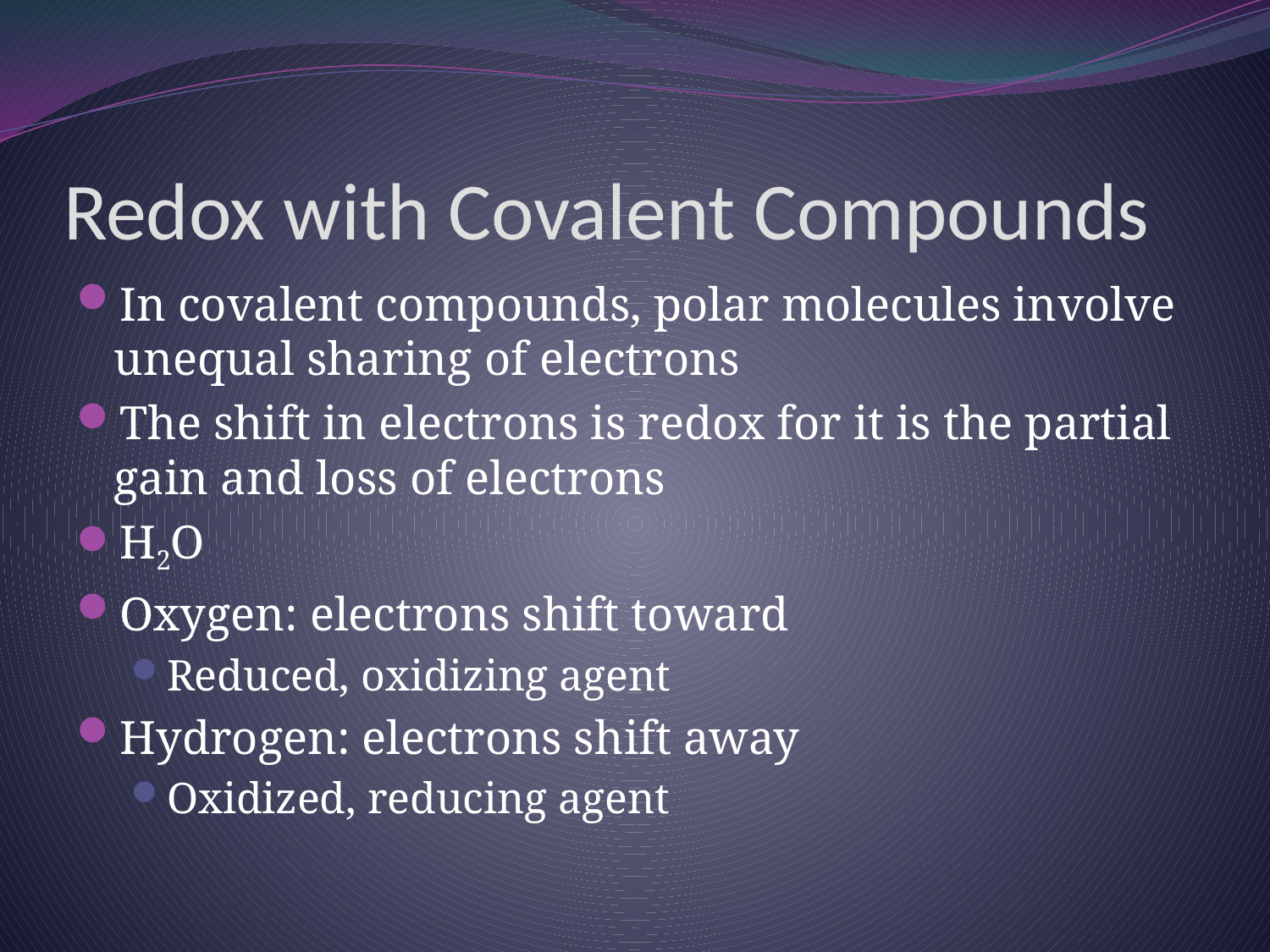

Redox with Covalent Compounds
In covalent compounds, polar molecules involve unequal sharing of electrons
The shift in electrons is redox for it is the partial gain and loss of electrons
H2O
Oxygen: electrons shift toward
Reduced, oxidizing agent
Hydrogen: electrons shift away
Oxidized, reducing agent